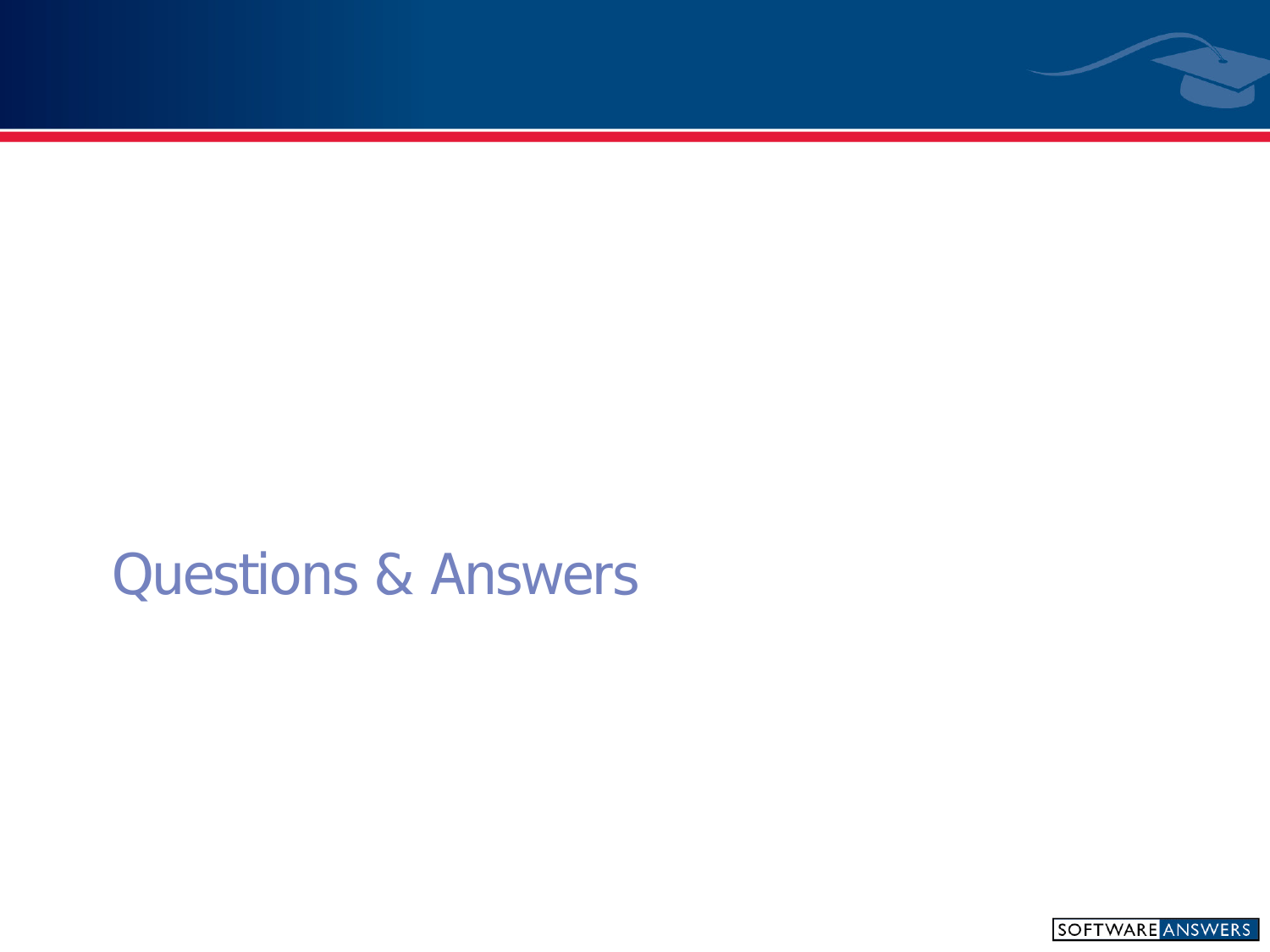

Questions & Answers
# HB410 District Task List